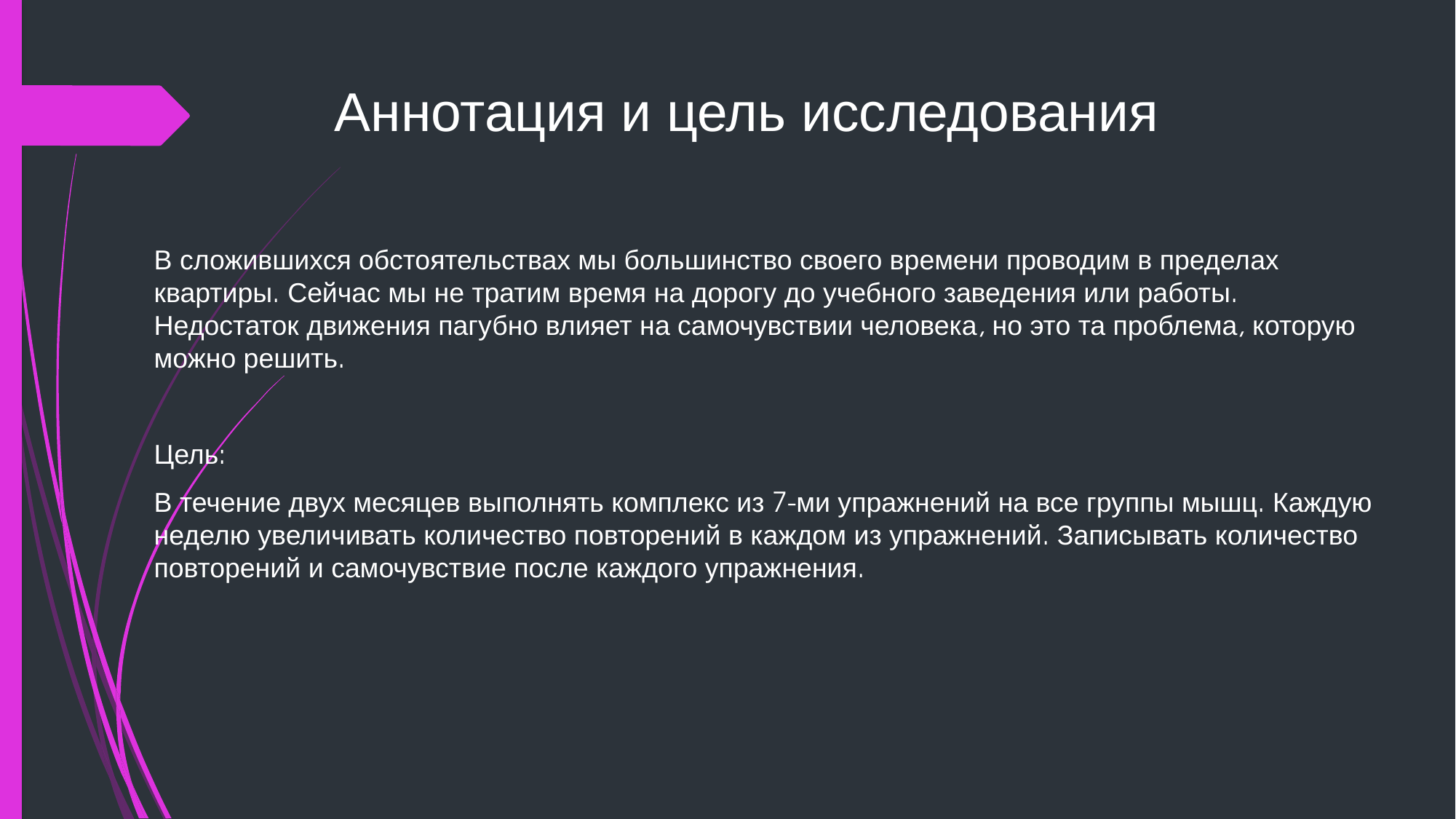

# Аннотация и цель исследования

В сложившихся обстоятельствах мы большинство своего времени проводим в пределах квартиры. Сейчас мы не тратим время на дорогу до учебного заведения или работы. Недостаток движения пагубно влияет на самочувствии человека, но это та проблема, которую можно решить.

Цель:
В течение двух месяцев выполнять комплекс из 7-ми упражнений на все группы мышц. Каждую неделю увеличивать количество повторений в каждом из упражнений. Записывать количество повторений и самочувствие после каждого упражнения.